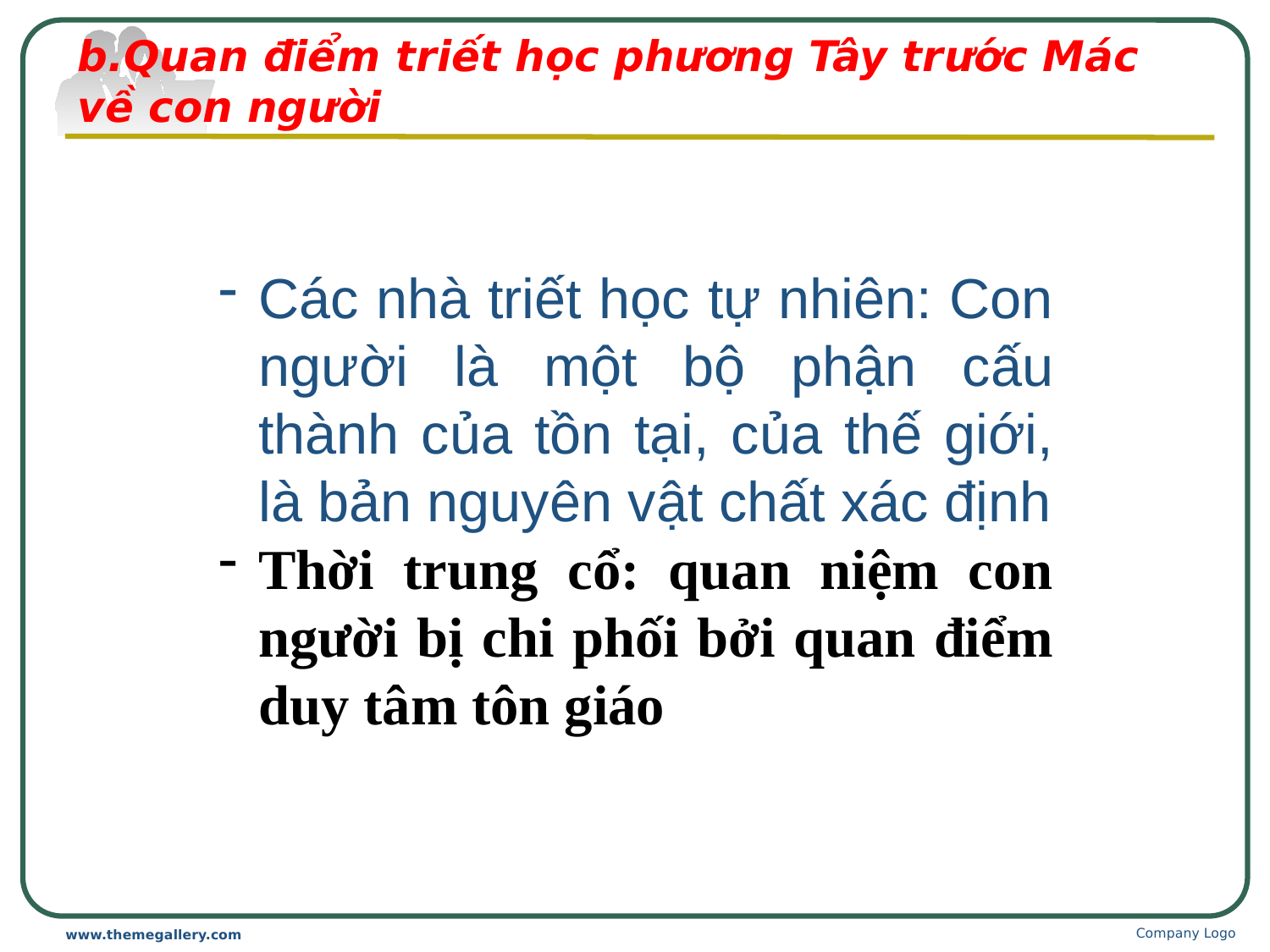

# b.Quan điểm triết học phương Tây tr­ước Mác về con người
Các nhà triết học tự nhiên: Con người là một bộ phận cấu thành của tồn tại, của thế giới, là bản nguyên vật chất xác định
Thời trung cổ: quan niệm con người bị chi phối bởi quan điểm duy tâm tôn giáo
Company Logo
www.themegallery.com